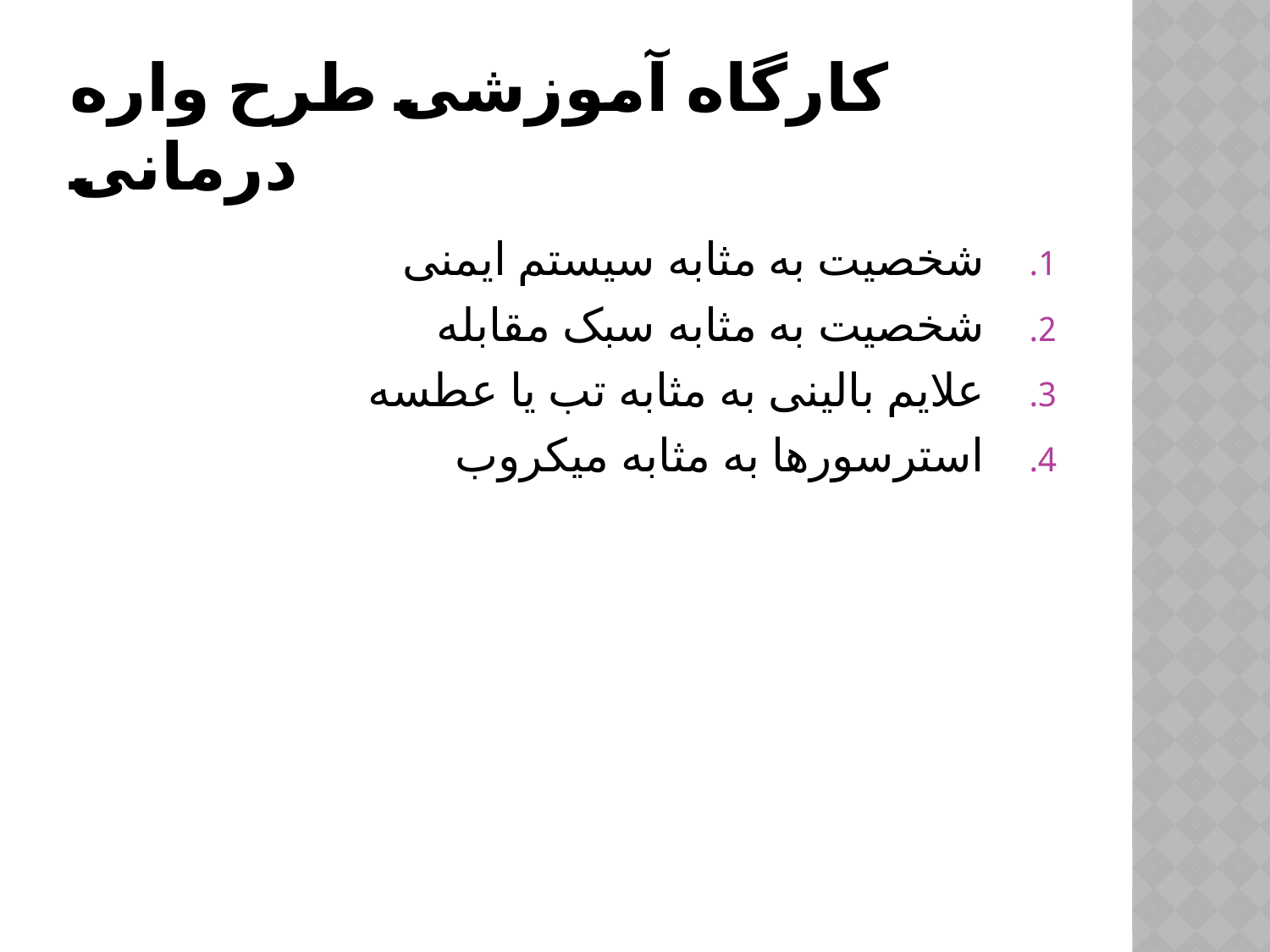

# کارگاه آموزشی طرح واره درمانی
شخصیت به مثابه سیستم ایمنی
شخصیت به مثابه سبک مقابله
علایم بالینی به مثابه تب یا عطسه
استرسورها به مثابه میکروب